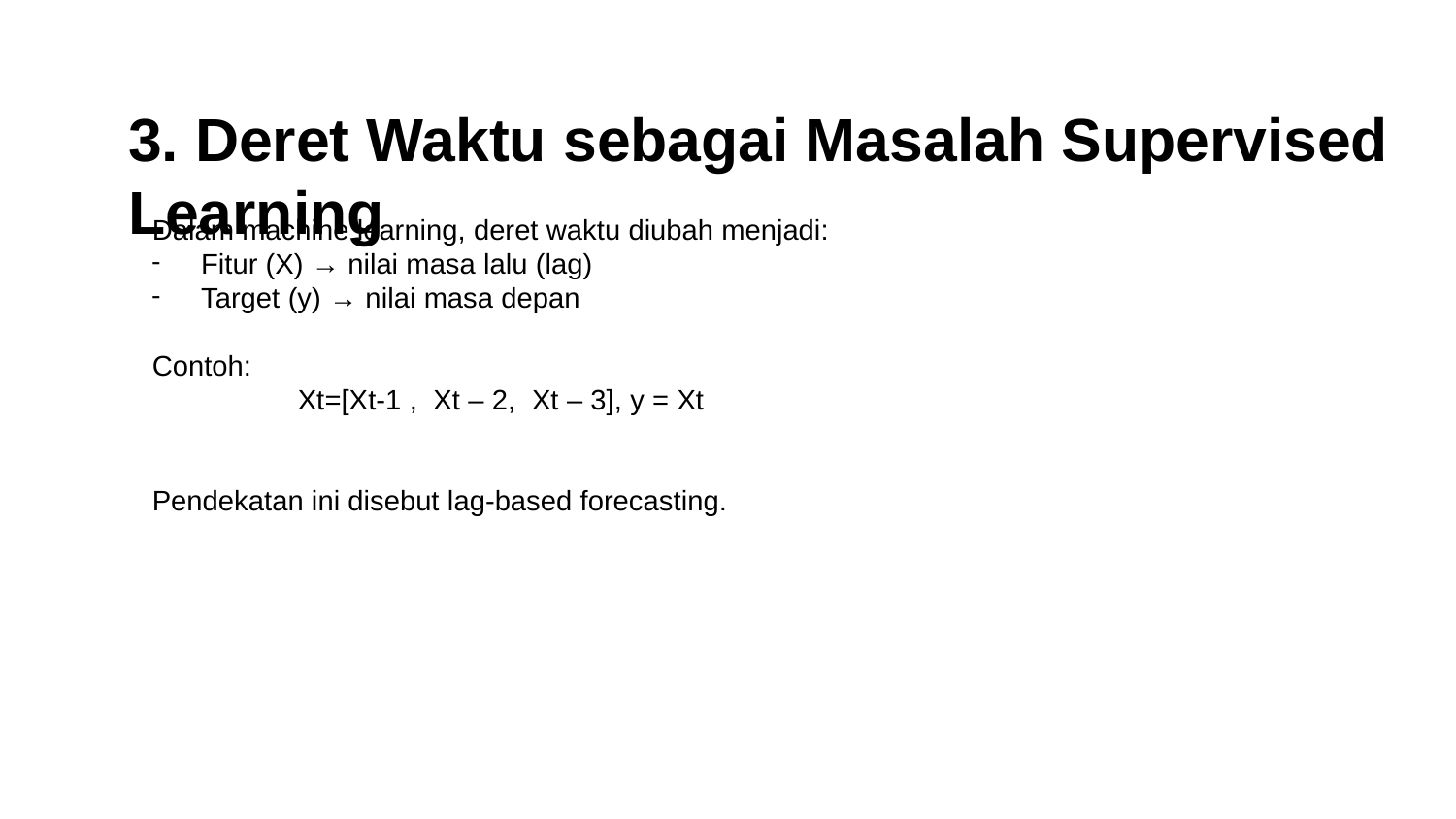

# 3. Deret Waktu sebagai Masalah Supervised Learning
Dalam machine learning, deret waktu diubah menjadi:
Fitur (X) → nilai masa lalu (lag)
Target (y) → nilai masa depan

Contoh:
	Xt=[Xt-1​ ,  Xt – 2, ​ Xt – 3], y = Xt​

Pendekatan ini disebut lag-based forecasting.